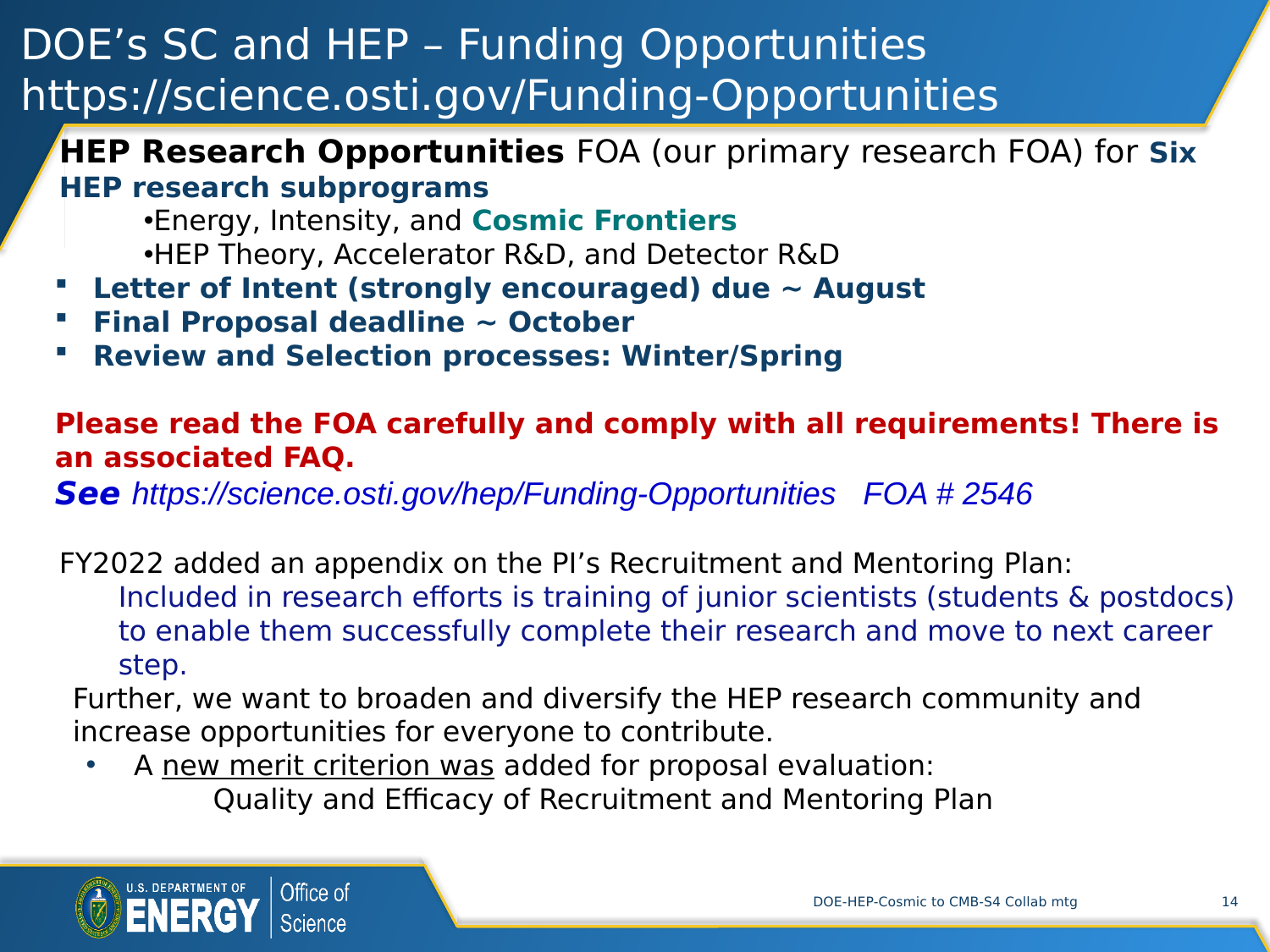

DOE’s SC and HEP – Funding Opportunities
https://science.osti.gov/Funding-Opportunities
HEP Research Opportunities FOA (our primary research FOA) for Six HEP research subprograms
Energy, Intensity, and Cosmic Frontiers
HEP Theory, Accelerator R&D, and Detector R&D
Letter of Intent (strongly encouraged) due ~ August
Final Proposal deadline ~ October
Review and Selection processes: Winter/Spring

Please read the FOA carefully and comply with all requirements! There is an associated FAQ.
See https://science.osti.gov/hep/Funding-Opportunities   FOA # 2546

FY2022 added an appendix on the PI’s Recruitment and Mentoring Plan:
Included in research efforts is training of junior scientists (students & postdocs) to enable them successfully complete their research and move to next career step.
Further, we want to broaden and diversify the HEP research community and increase opportunities for everyone to contribute.
A new merit criterion was added for proposal evaluation:
	Quality and Efficacy of Recruitment and Mentoring Plan

DOE-HEP-Cosmic to CMB-S4 Collab mtg
14